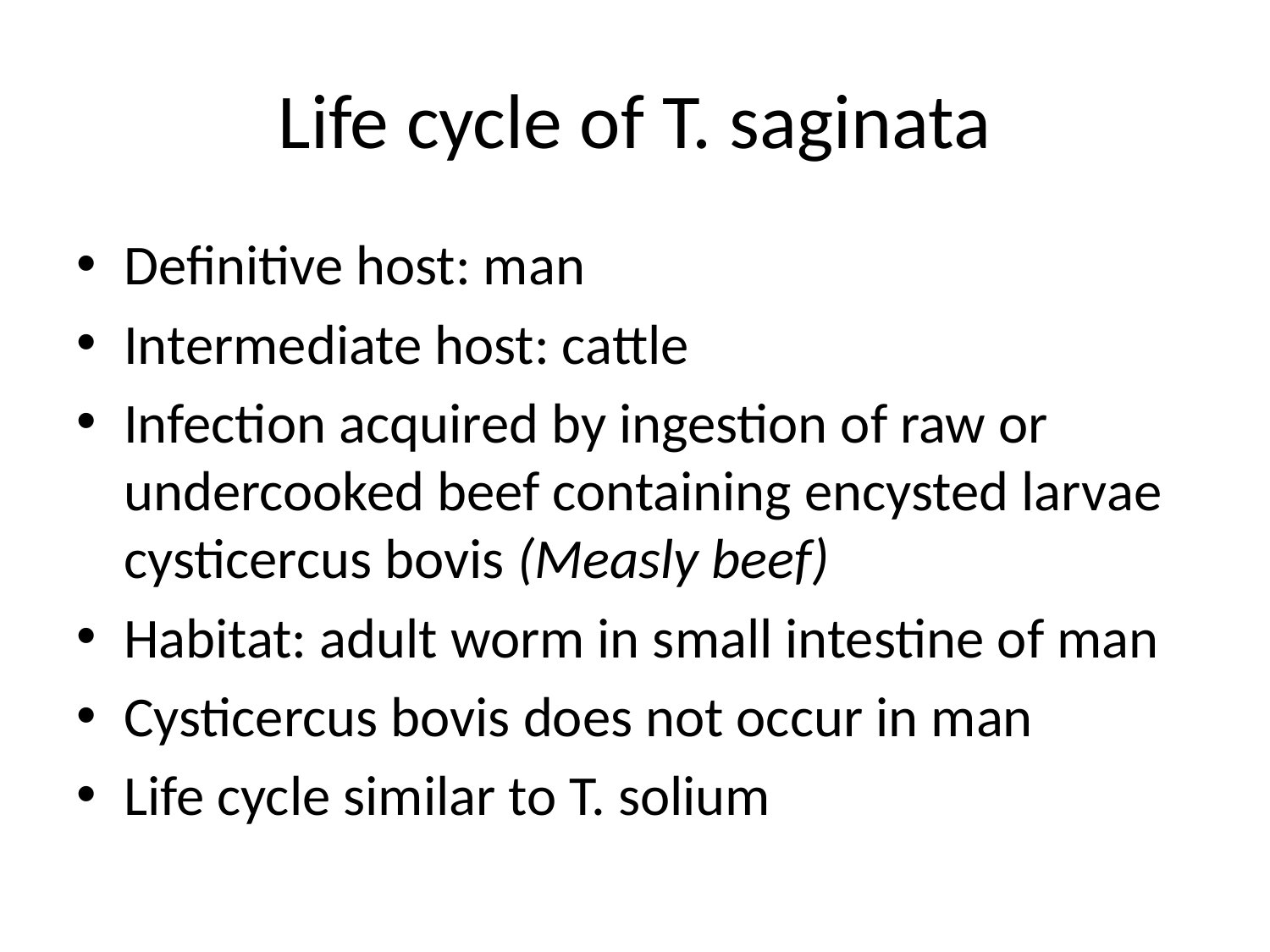

# Life cycle of T. saginata
Definitive host: man
Intermediate host: cattle
Infection acquired by ingestion of raw or undercooked beef containing encysted larvae cysticercus bovis (Measly beef)
Habitat: adult worm in small intestine of man
Cysticercus bovis does not occur in man
Life cycle similar to T. solium